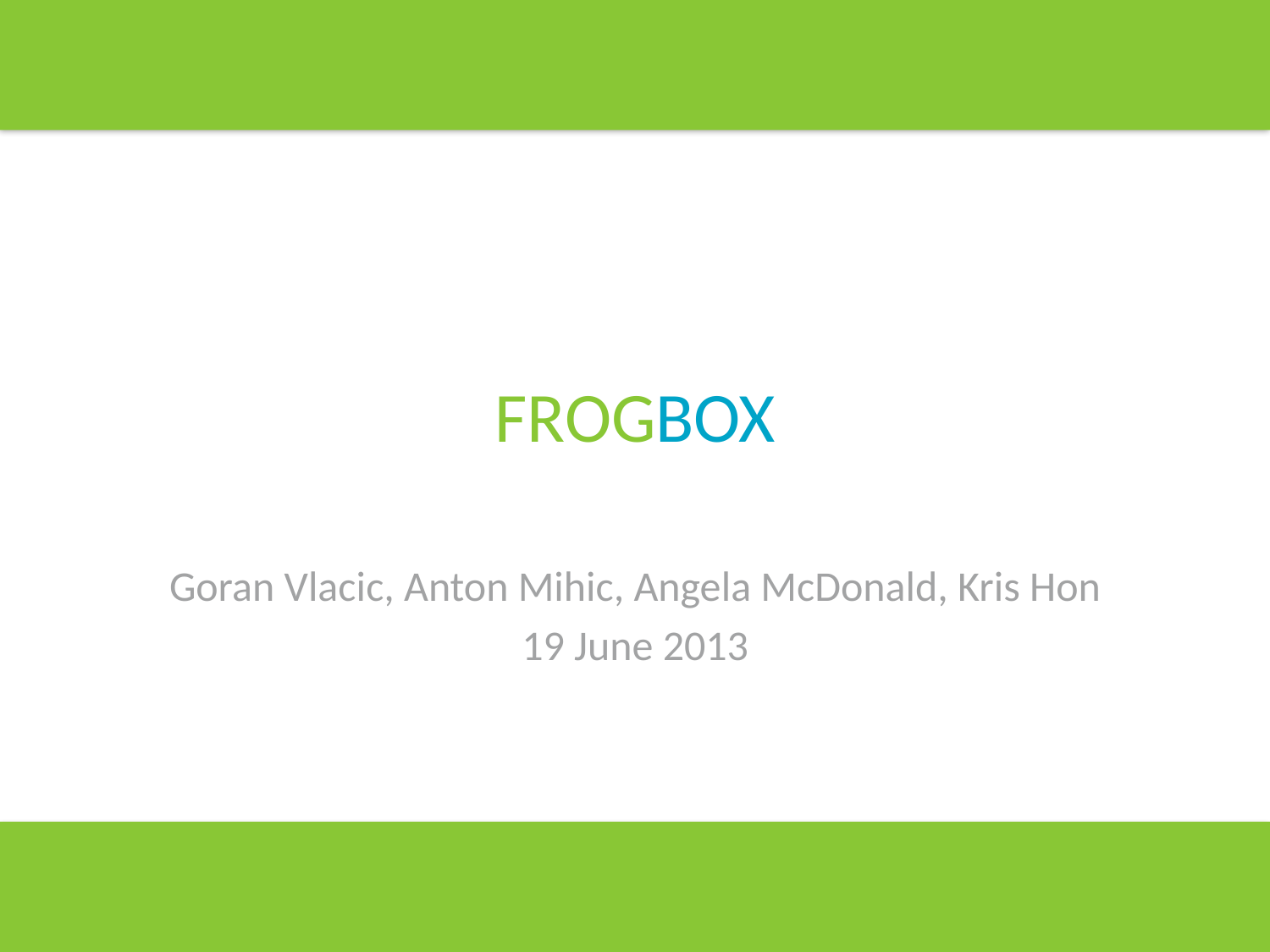

# FROGBOX

Goran Vlacic, Anton Mihic, Angela McDonald, Kris Hon
19 June 2013